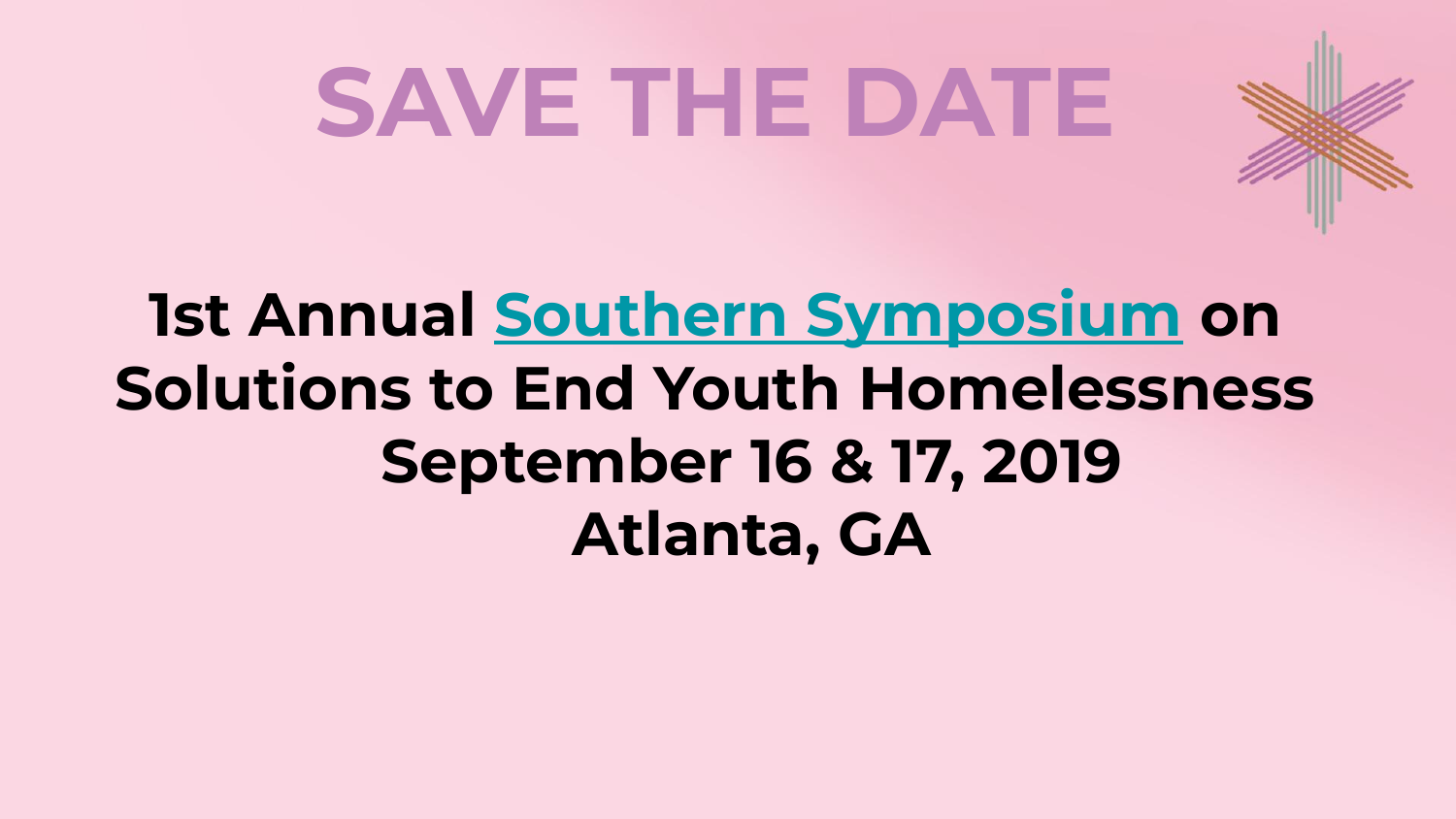

# SAVE THE DATE
1st Annual Southern Symposium on Solutions to End Youth Homelessness
September 16 & 17, 2019
Atlanta, GA